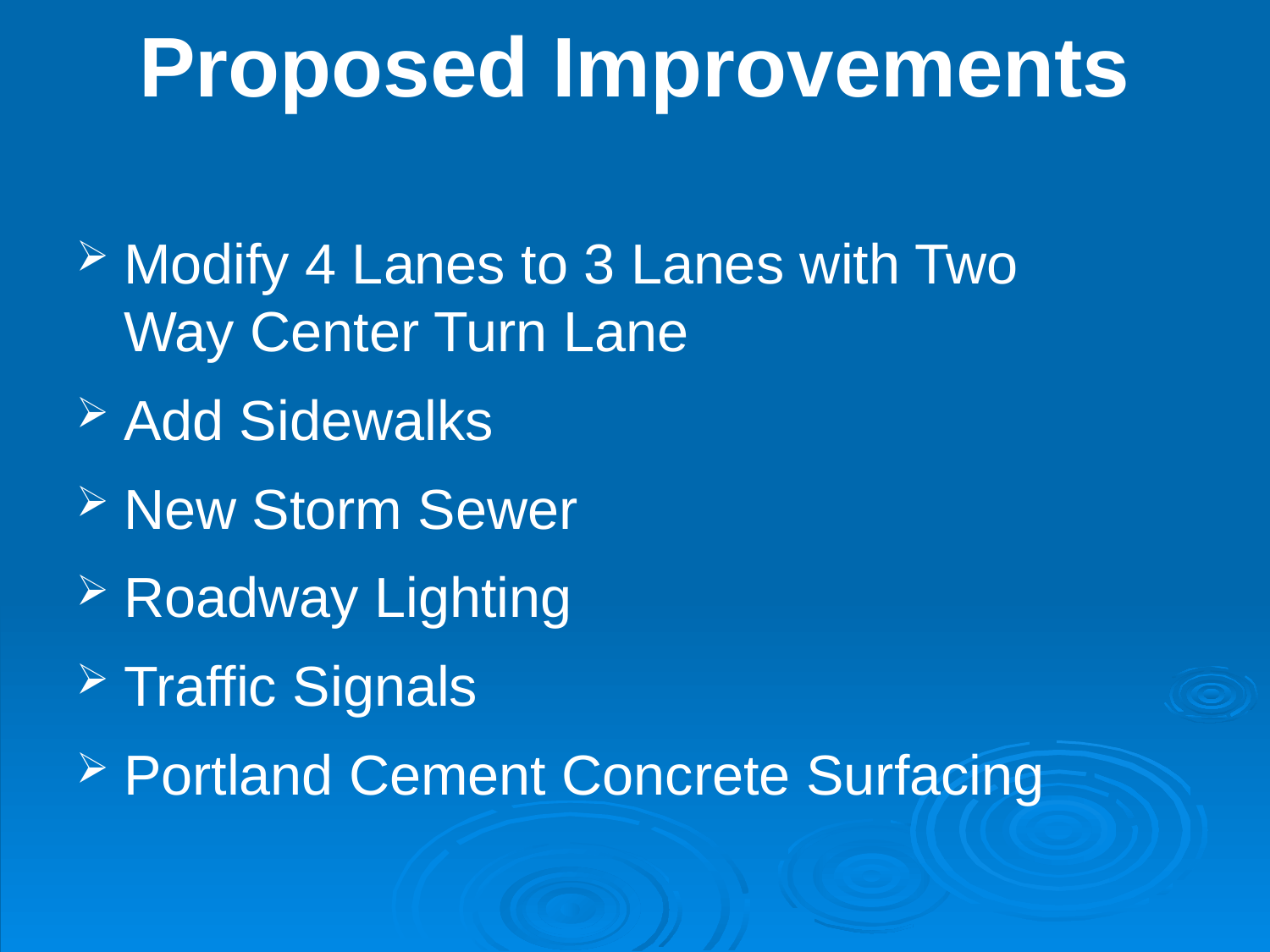

Proposed Improvements
Modify 4 Lanes to 3 Lanes with Two Way Center Turn Lane
Add Sidewalks
New Storm Sewer
Roadway Lighting
Traffic Signals
Portland Cement Concrete Surfacing